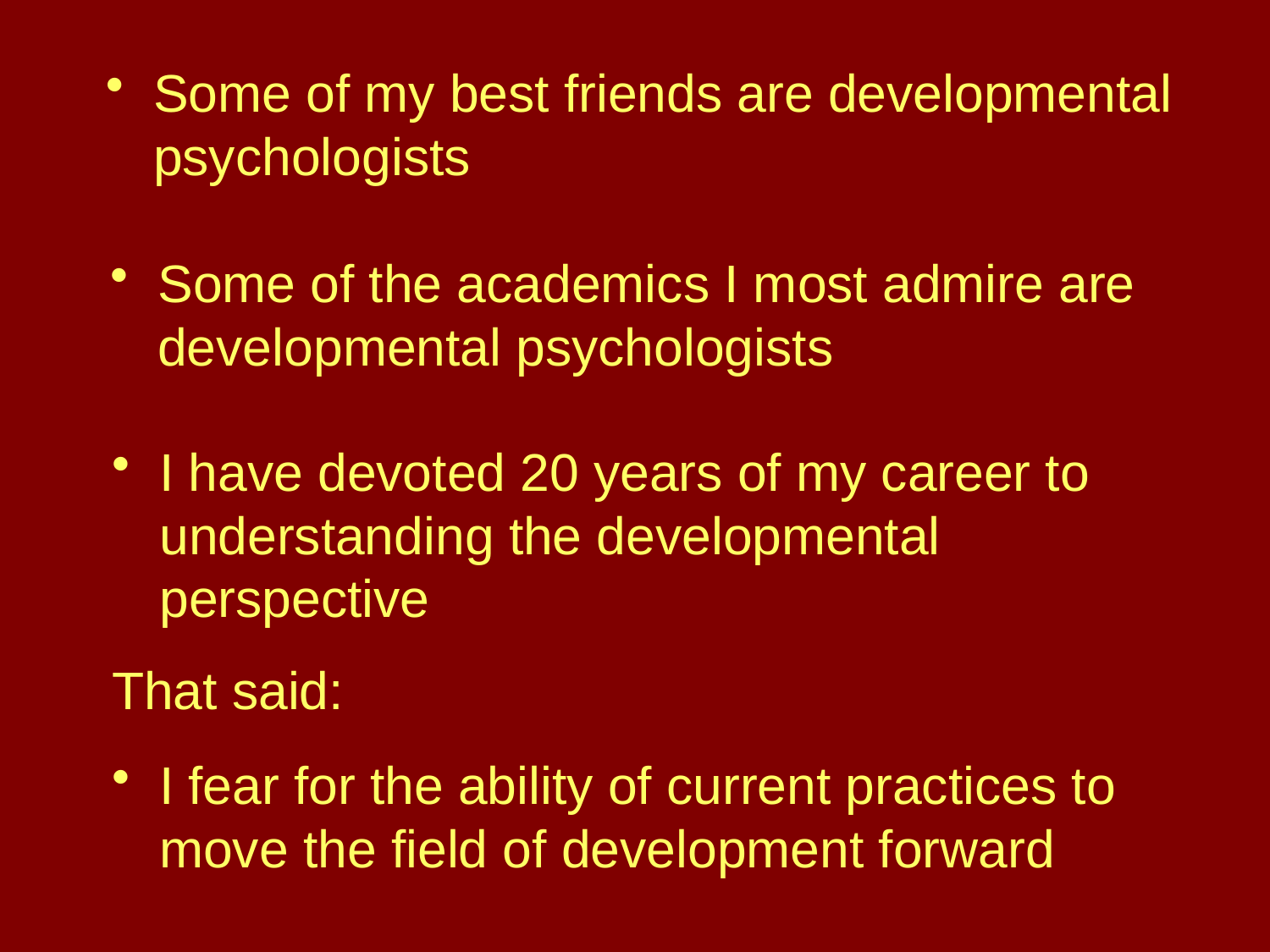

Some of my best friends are developmental psychologists
Some of the academics I most admire are developmental psychologists
I have devoted 20 years of my career to understanding the developmental  perspective
That said:
I fear for the ability of current practices to move the field of development forward